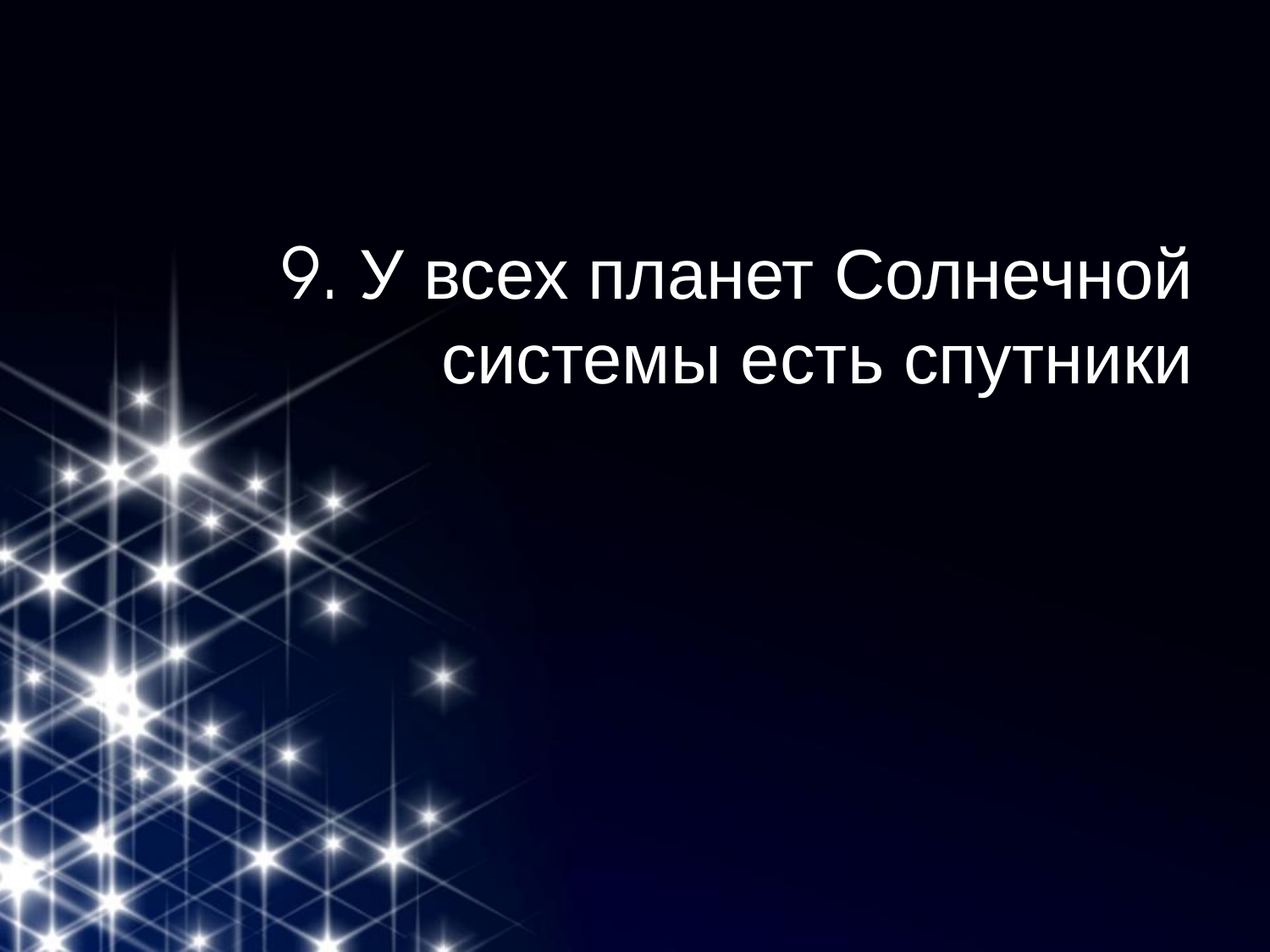

#
9. У всех планет Солнечной системы есть спутники